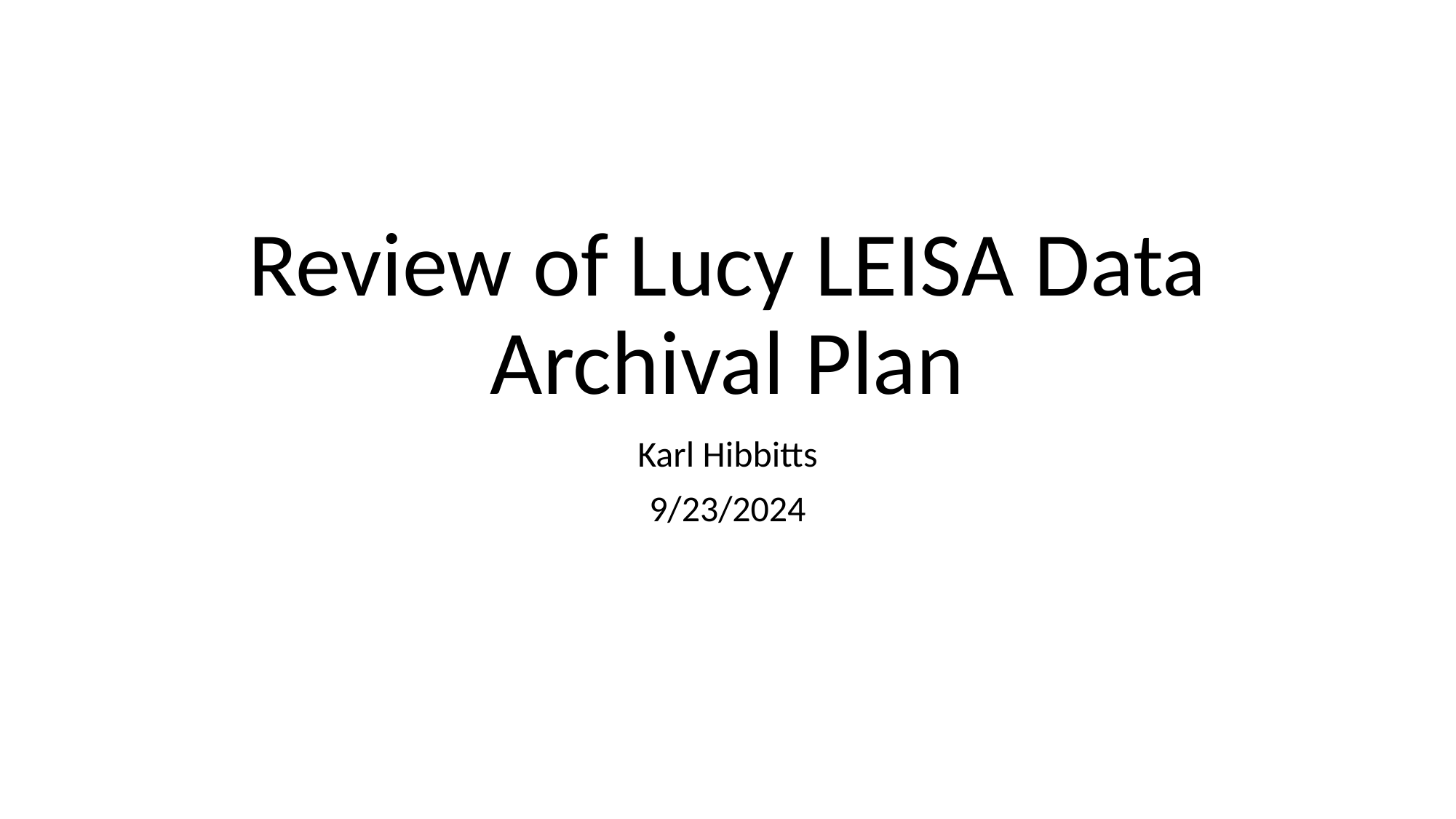

# Review of Lucy LEISA Data Archival Plan
Karl Hibbitts
9/23/2024